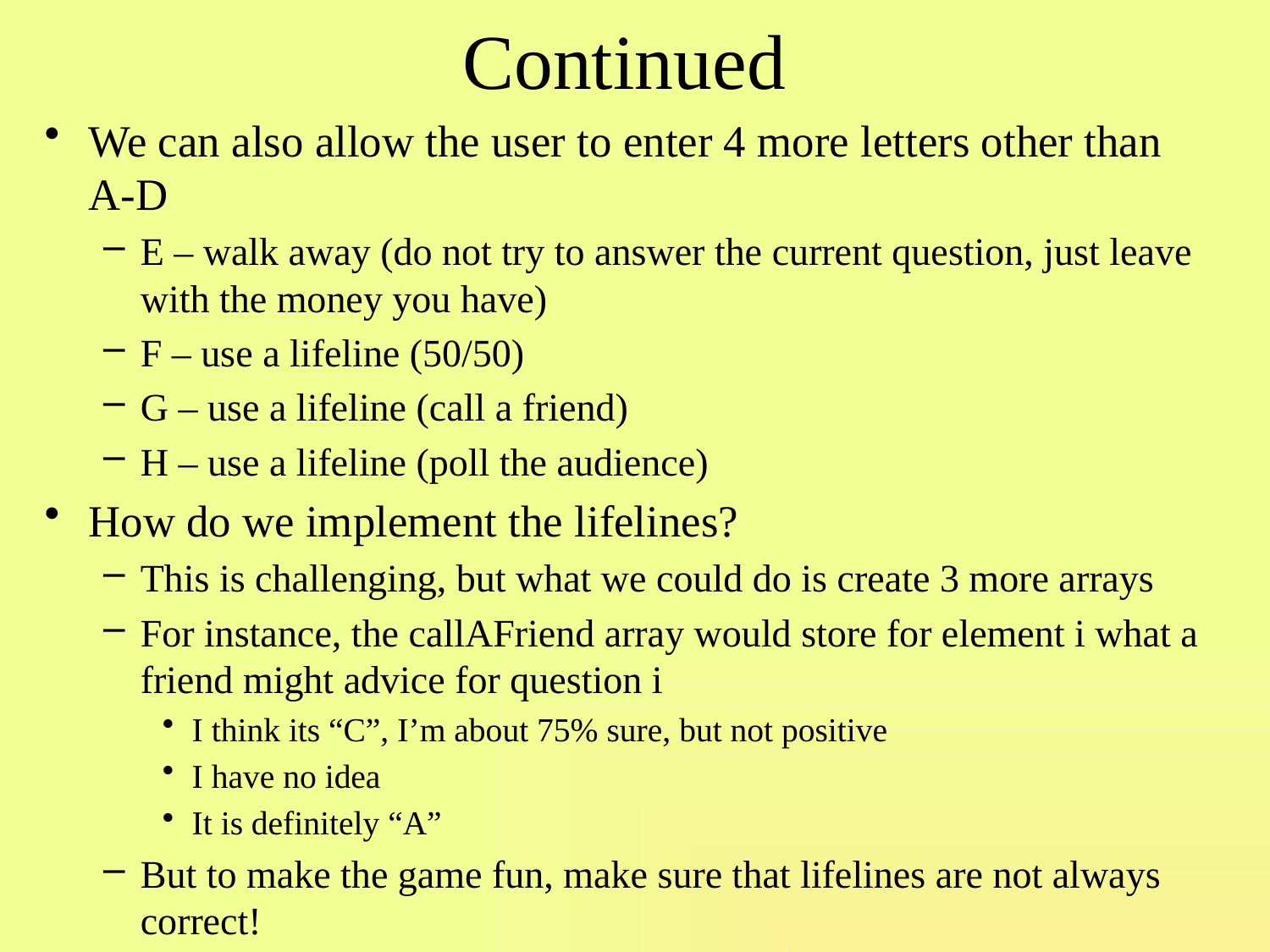

# Continued
We can also allow the user to enter 4 more letters other than A-D
E – walk away (do not try to answer the current question, just leave with the money you have)
F – use a lifeline (50/50)
G – use a lifeline (call a friend)
H – use a lifeline (poll the audience)
How do we implement the lifelines?
This is challenging, but what we could do is create 3 more arrays
For instance, the callAFriend array would store for element i what a friend might advice for question i
I think its “C”, I’m about 75% sure, but not positive
I have no idea
It is definitely “A”
But to make the game fun, make sure that lifelines are not always correct!